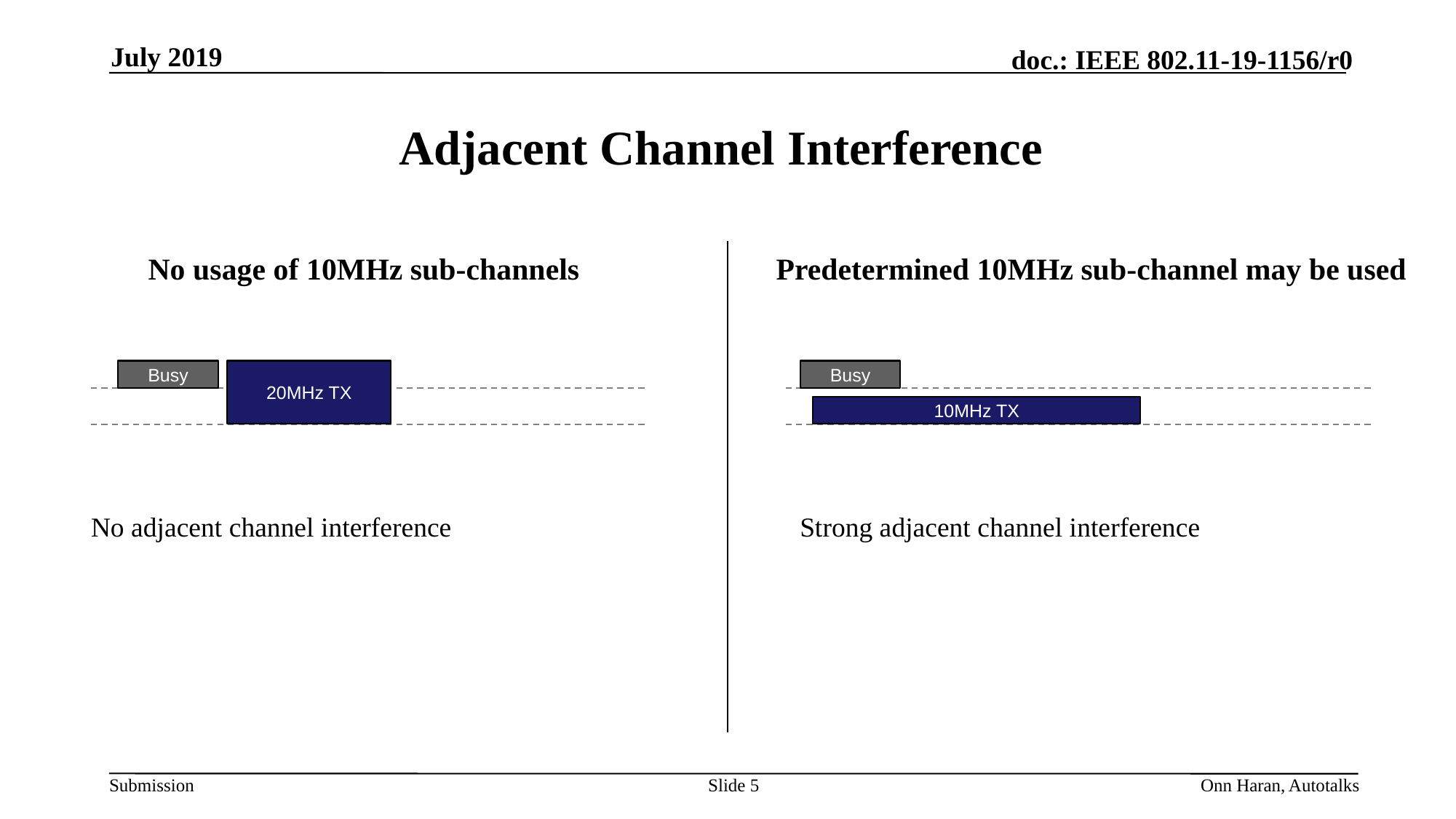

July 2019
# Adjacent Channel Interference
No usage of 10MHz sub-channels
Predetermined 10MHz sub-channel may be used
20MHz TX
Busy
Busy
10MHz TX
No adjacent channel interference
Strong adjacent channel interference
Slide 5
Onn Haran, Autotalks